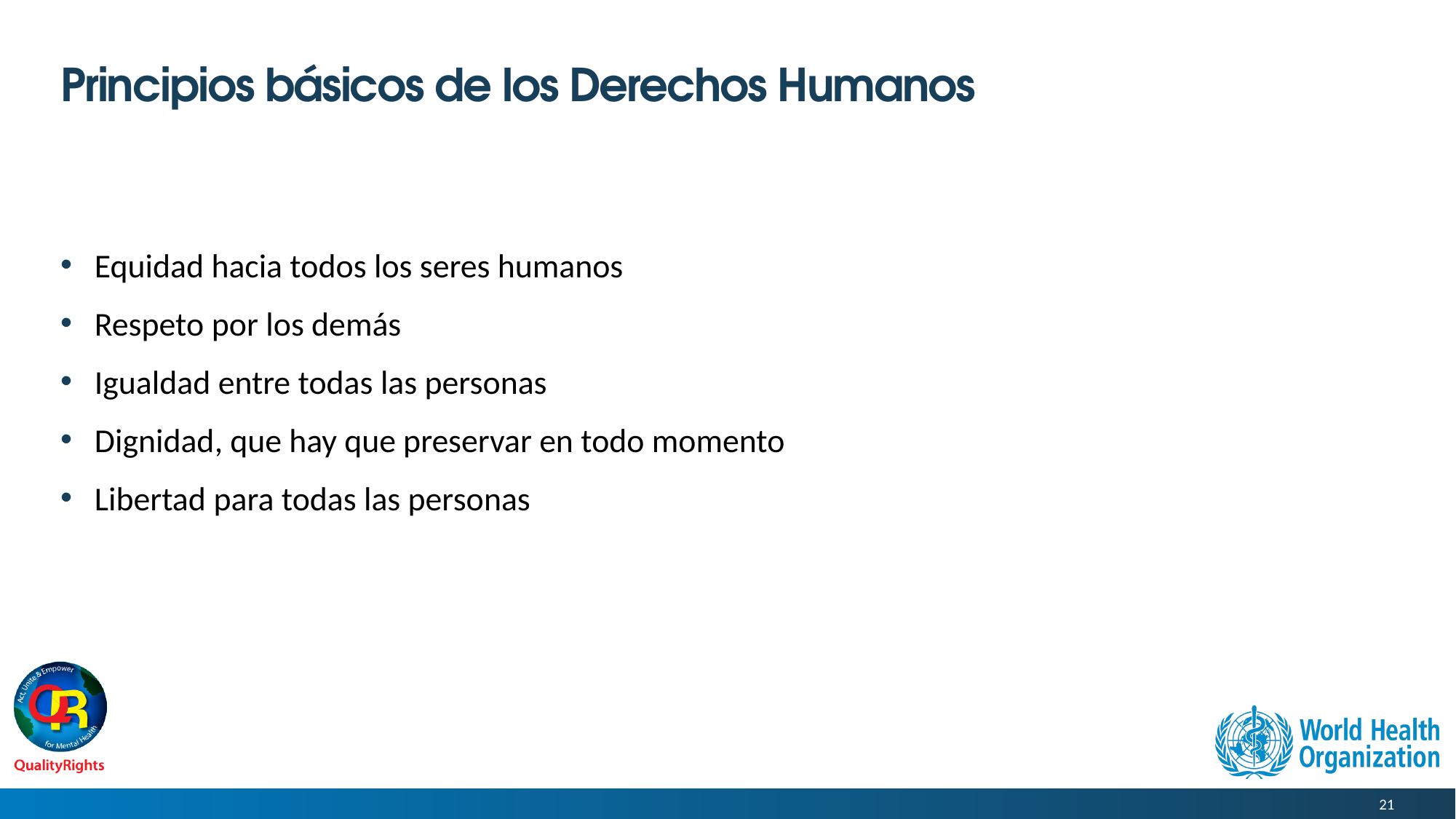

# Principios básicos de los Derechos Humanos

Equidad hacia todos los seres humanos
Respeto por los demás
Igualdad entre todas las personas
Dignidad, que hay que preservar en todo momento
Libertad para todas las personas
21